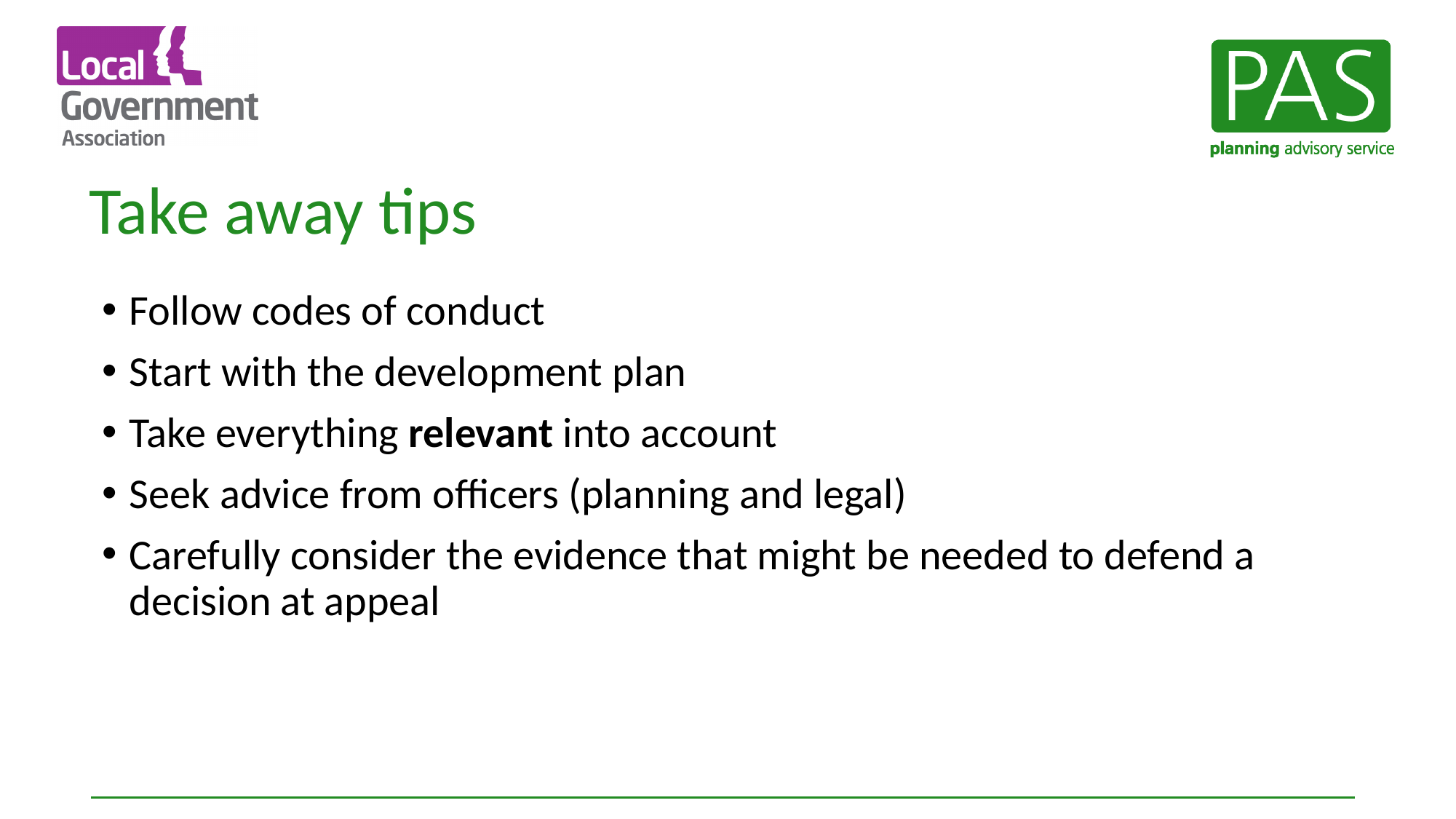

# Take away tips
Follow codes of conduct
Start with the development plan
Take everything relevant into account
Seek advice from officers (planning and legal)
Carefully consider the evidence that might be needed to defend a decision at appeal